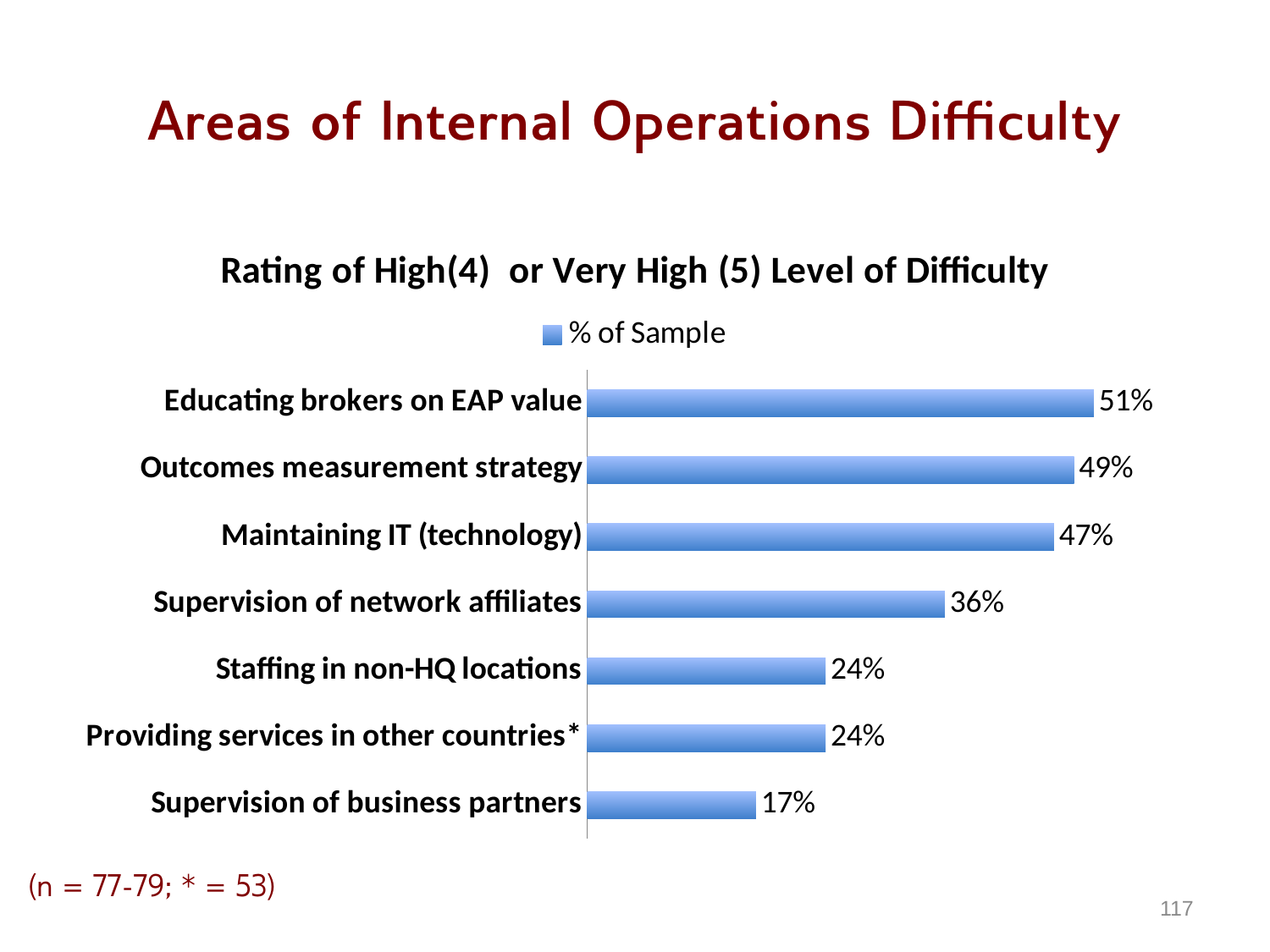

# Areas of Internal Operations Difficulty

### Chart: Rating of High(4)  or Very High (5) Level of Difficulty

| Category | % of Sample |
|---|---|
| Supervision of business partners | 0.17 |
| Providing services in other countries* | 0.24 |
| Staffing in non-HQ locations | 0.24 |
| Supervision of network affiliates | 0.36 |
| Maintaining IT (technology) | 0.47 |
| Outcomes measurement strategy | 0.49 |
| Educating brokers on EAP value | 0.51 |
(n = 77-79; * = 53)
117